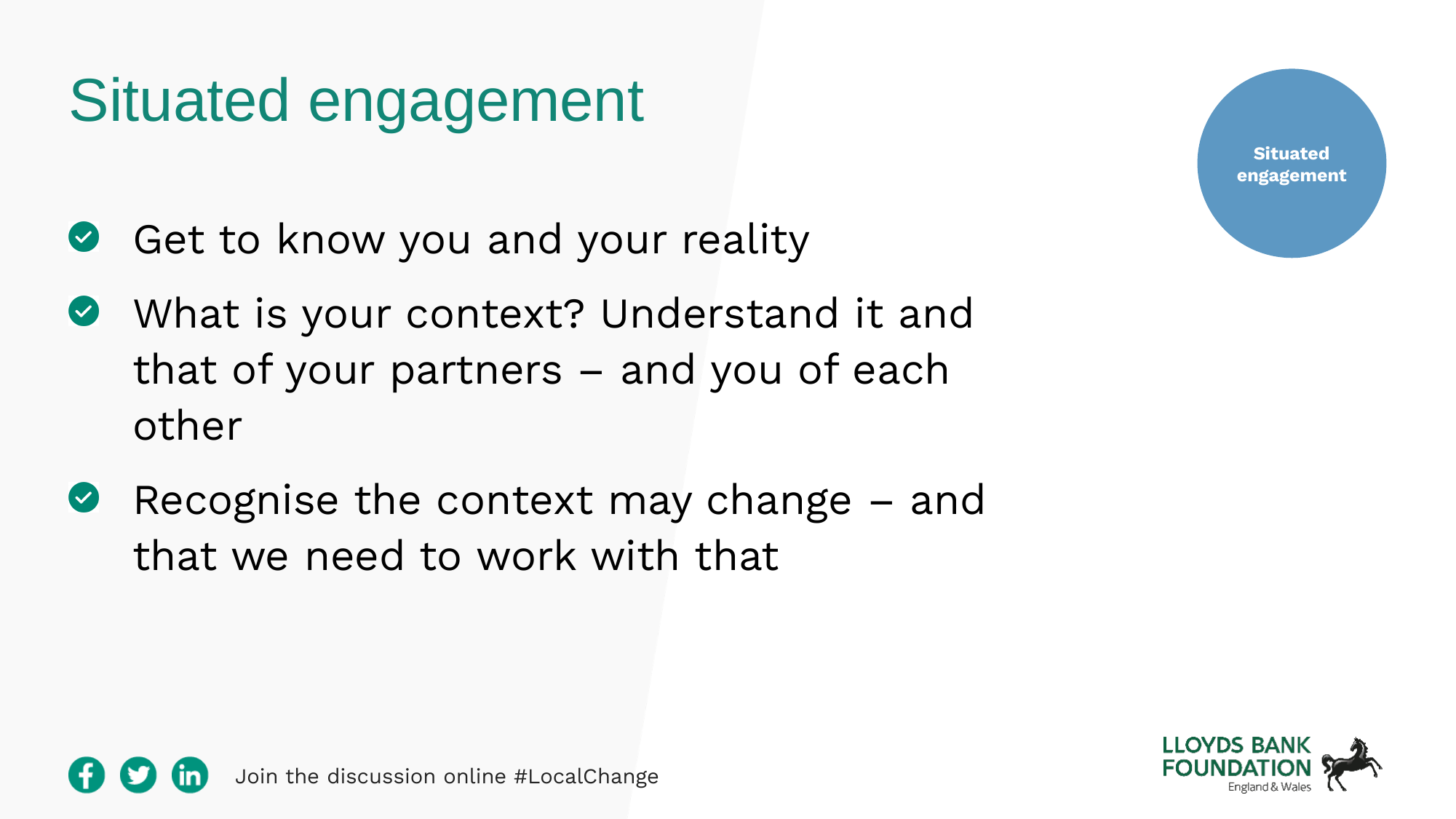

Situated engagement

Situated engagement
Get to know you and your reality
What is your context? Understand it and that of your partners – and you of each other
Recognise the context may change – and that we need to work with that